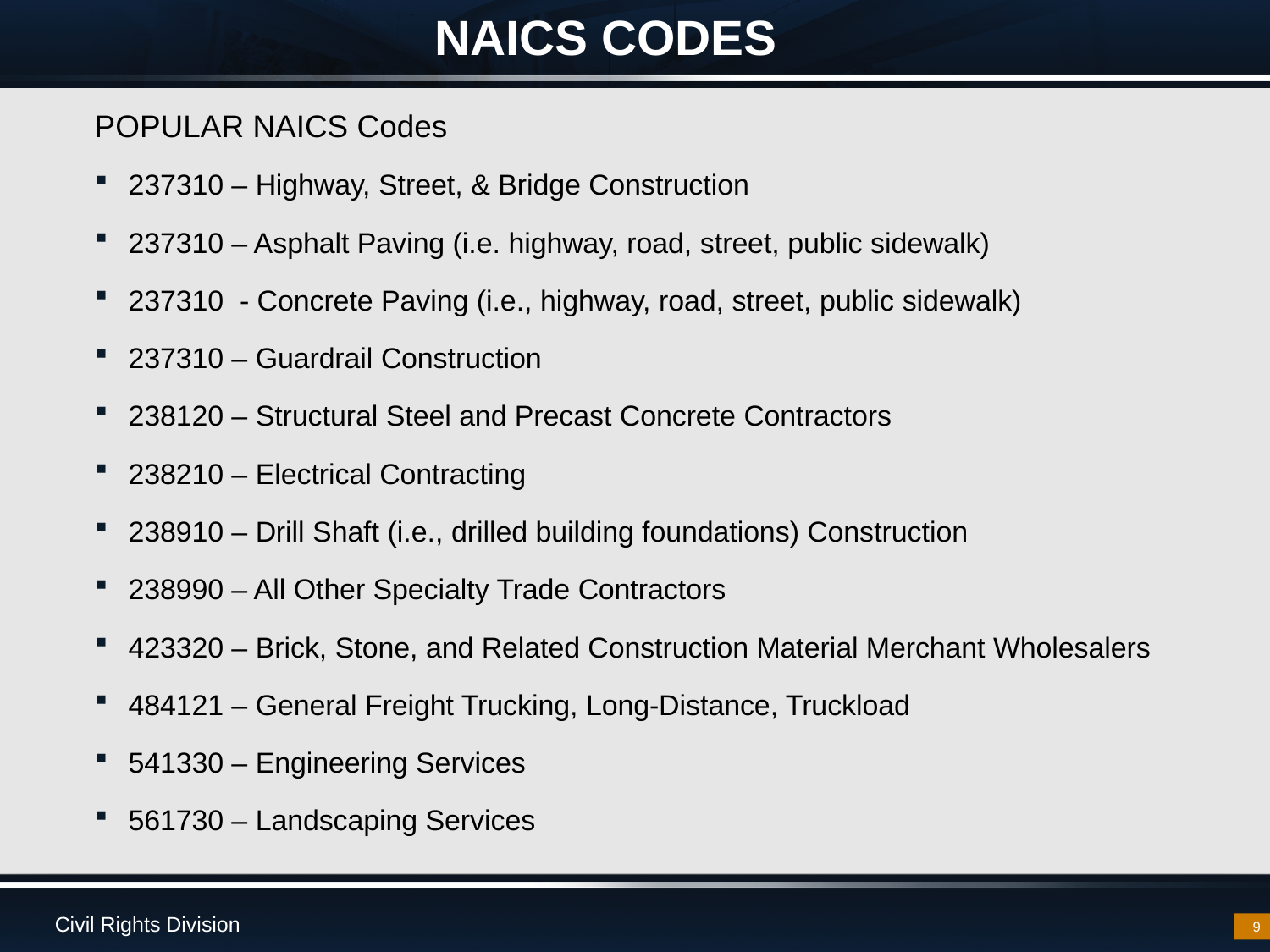

# NAICS Codes
POPULAR NAICS Codes
237310 – Highway, Street, & Bridge Construction
237310 – Asphalt Paving (i.e. highway, road, street, public sidewalk)
237310  - Concrete Paving (i.e., highway, road, street, public sidewalk)
237310 – Guardrail Construction
238120 – Structural Steel and Precast Concrete Contractors
238210 – Electrical Contracting
238910 – Drill Shaft (i.e., drilled building foundations) Construction
238990 – All Other Specialty Trade Contractors
423320 – Brick, Stone, and Related Construction Material Merchant Wholesalers
484121 – General Freight Trucking, Long-Distance, Truckload
541330 – Engineering Services
561730 – Landscaping Services

9